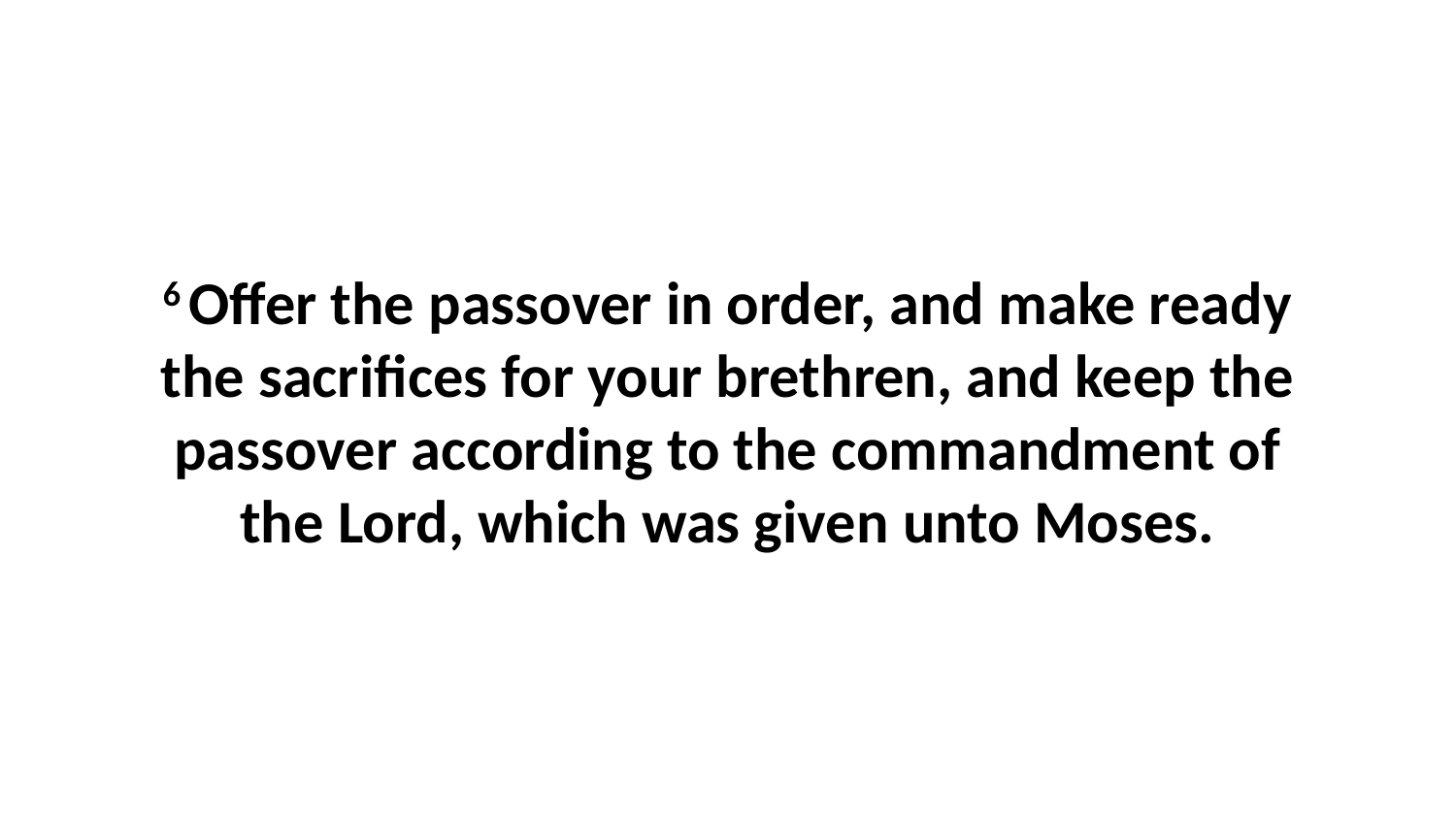

6 Offer the passover in order, and make ready the sacrifices for your brethren, and keep the passover according to the commandment of the Lord, which was given unto Moses.